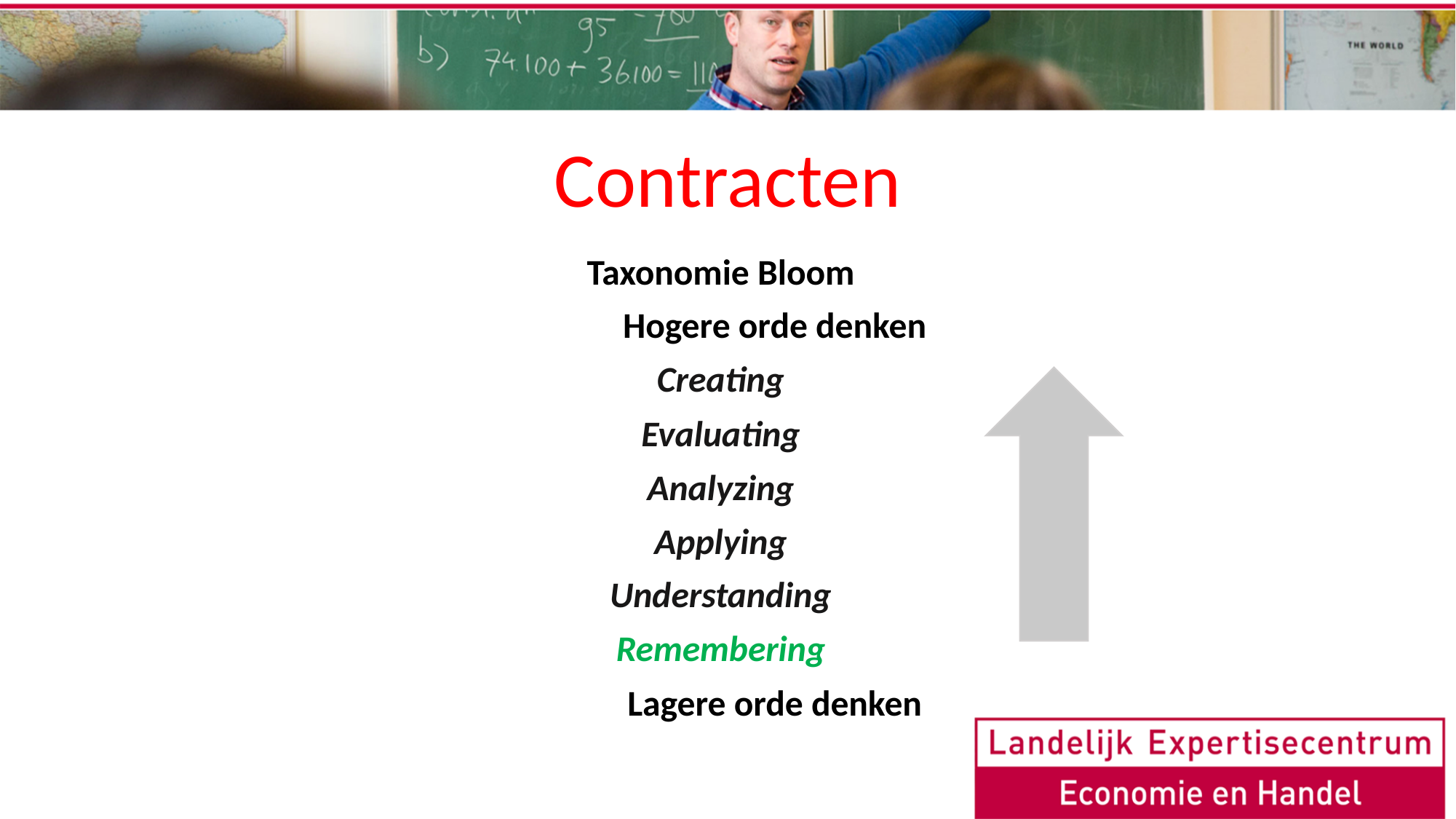

# Contracten
Taxonomie Bloom
						Hogere orde denken
Creating
Evaluating
Analyzing
Applying
Understanding
Remembering
						Lagere orde denken